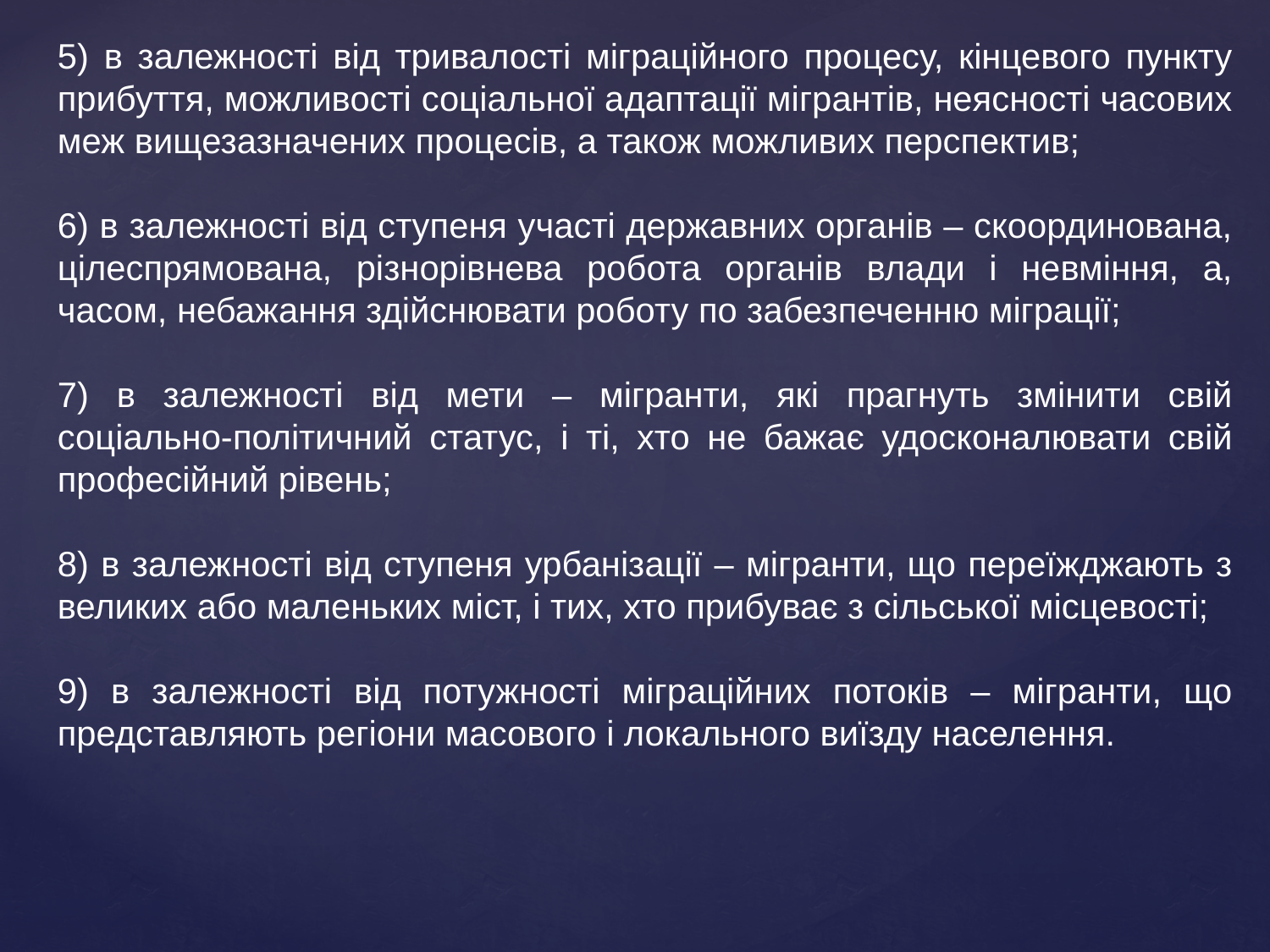

5) в залежності від тривалості міграційного процесу, кінцевого пункту прибуття, можливості соціальної адаптації мігрантів, неясності часових меж вищезазначених процесів, а також можливих перспектив;

6) в залежності від ступеня участі державних органів – скоординована, цілеспрямована, різнорівнева робота органів влади і невміння, а, часом, небажання здійснювати роботу по забезпеченню міграції;

7) в залежності від мети – мігранти, які прагнуть змінити свій соціально-політичний статус, і ті, хто не бажає удосконалювати свій професійний рівень;

8) в залежності від ступеня урбанізації – мігранти, що переїжджають з великих або маленьких міст, і тих, хто прибуває з сільської місцевості;

9) в залежності від потужності міграційних потоків – мігранти, що представляють регіони масового і локального виїзду населення.